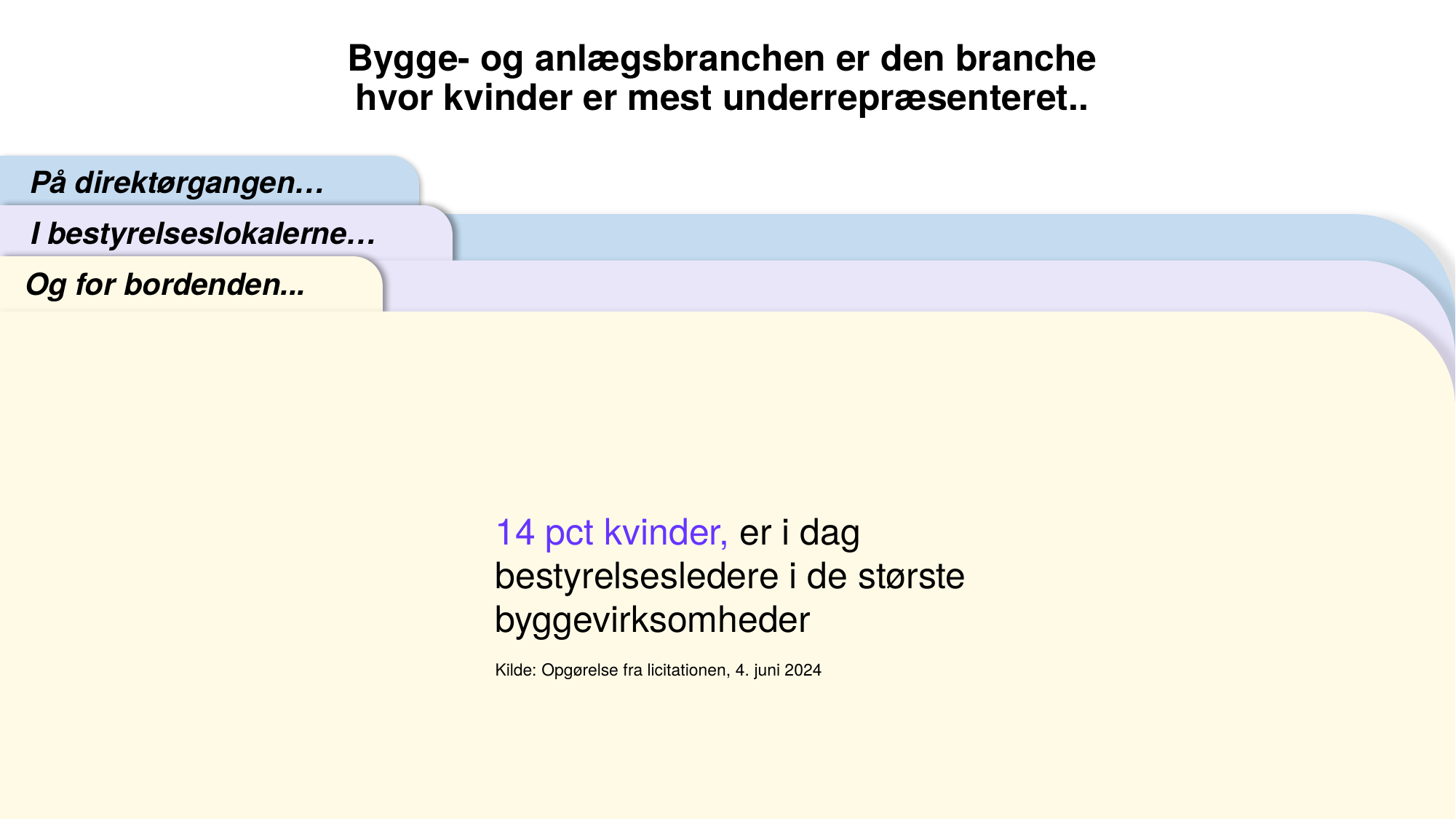

Bygge- og anlægsbranchen er den branche
hvor kvinder er mest underrepræsenteret..

På direktørgangen…

I bestyrelseslokalerne…

Og for bordenden...

14 pct kvinder, er i dag bestyrelsesledere i de største byggevirksomheder

Kilde: Opgørelse fra licitationen, 4. juni 2024